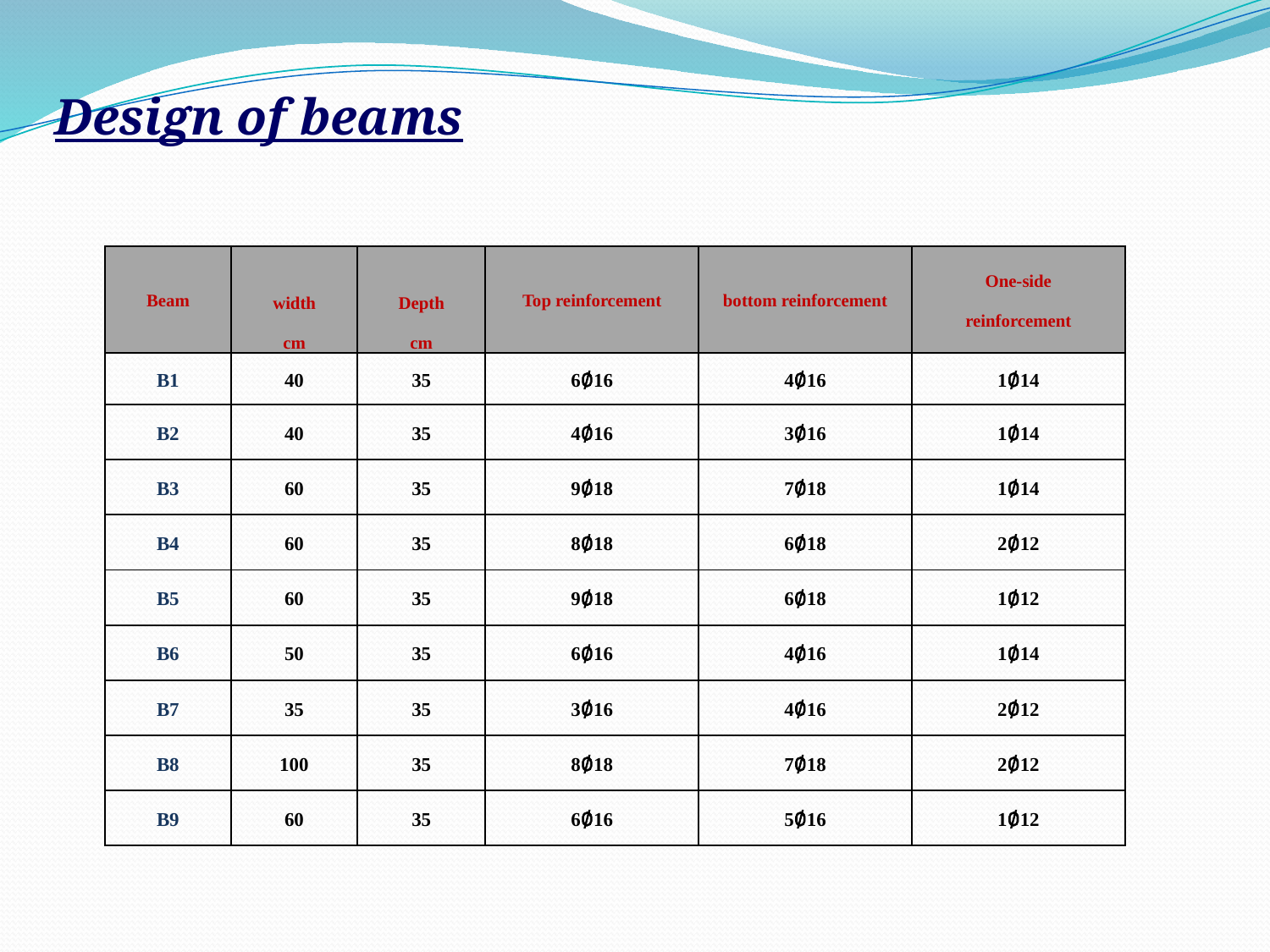

# Design of beams
| Beam | width cm | Depth cm | Top reinforcement | bottom reinforcement | One-side reinforcement |
| --- | --- | --- | --- | --- | --- |
| B1 | 40 | 35 | 6∅16 | 4∅16 | 1∅14 |
| B2 | 40 | 35 | 4∅16 | 3∅16 | 1∅14 |
| B3 | 60 | 35 | 9∅18 | 7∅18 | 1∅14 |
| B4 | 60 | 35 | 8∅18 | 6∅18 | 2∅12 |
| B5 | 60 | 35 | 9∅18 | 6∅18 | 1∅12 |
| B6 | 50 | 35 | 6∅16 | 4∅16 | 1∅14 |
| B7 | 35 | 35 | 3∅16 | 4∅16 | 2∅12 |
| B8 | 100 | 35 | 8∅18 | 7∅18 | 2∅12 |
| B9 | 60 | 35 | 6∅16 | 5∅16 | 1∅12 |